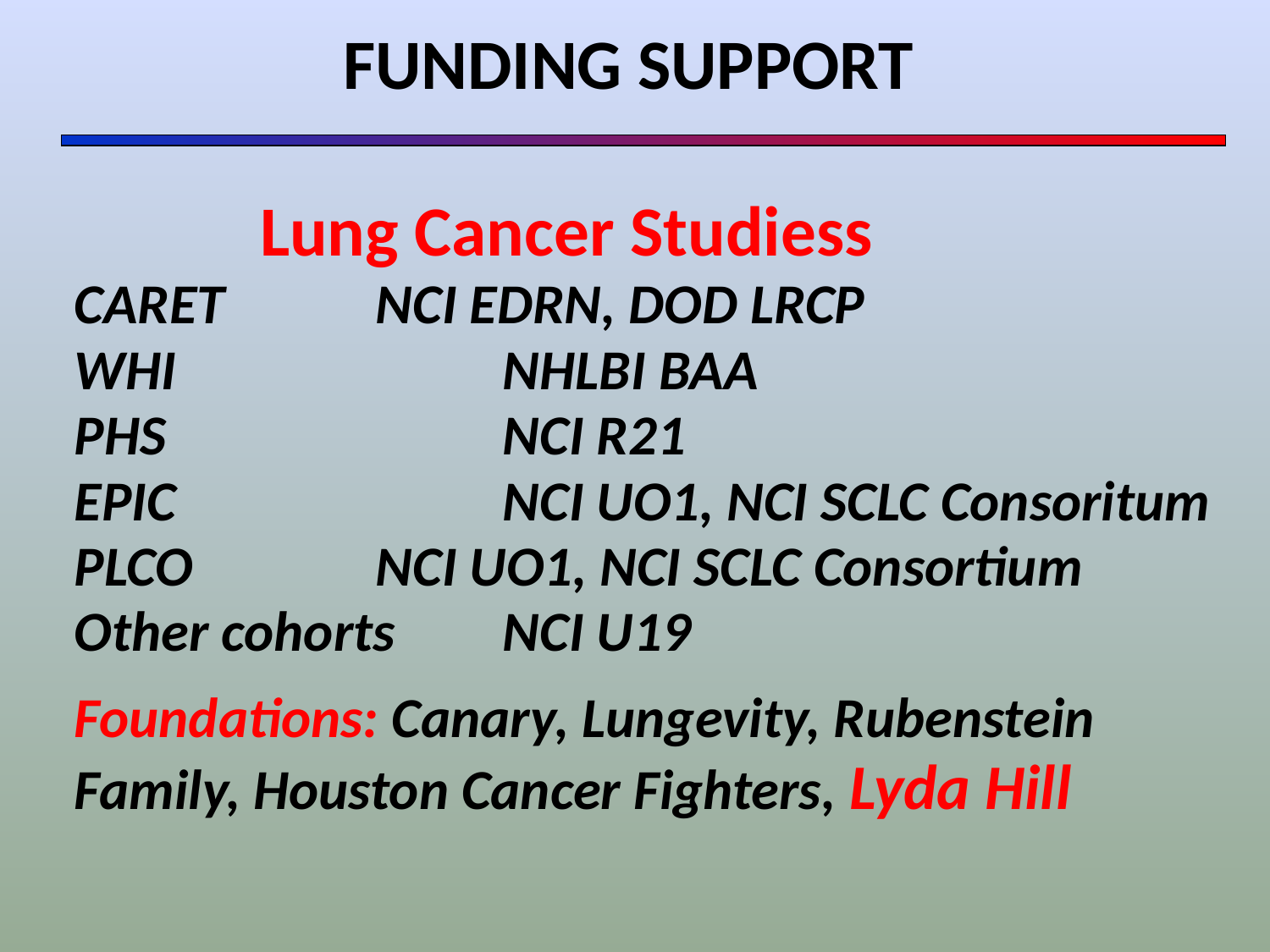

# FUNDING SUPPORT

		 Lung Cancer Studiess
CARET		NCI EDRN, DOD LRCP
WHI			NHLBI BAA
PHS 			NCI R21
EPIC 			NCI UO1, NCI SCLC Consoritum
PLCO 		NCI UO1, NCI SCLC Consortium
Other cohorts 	NCI U19

Foundations: Canary, Lungevity, Rubenstein
Family, Houston Cancer Fighters, Lyda Hill